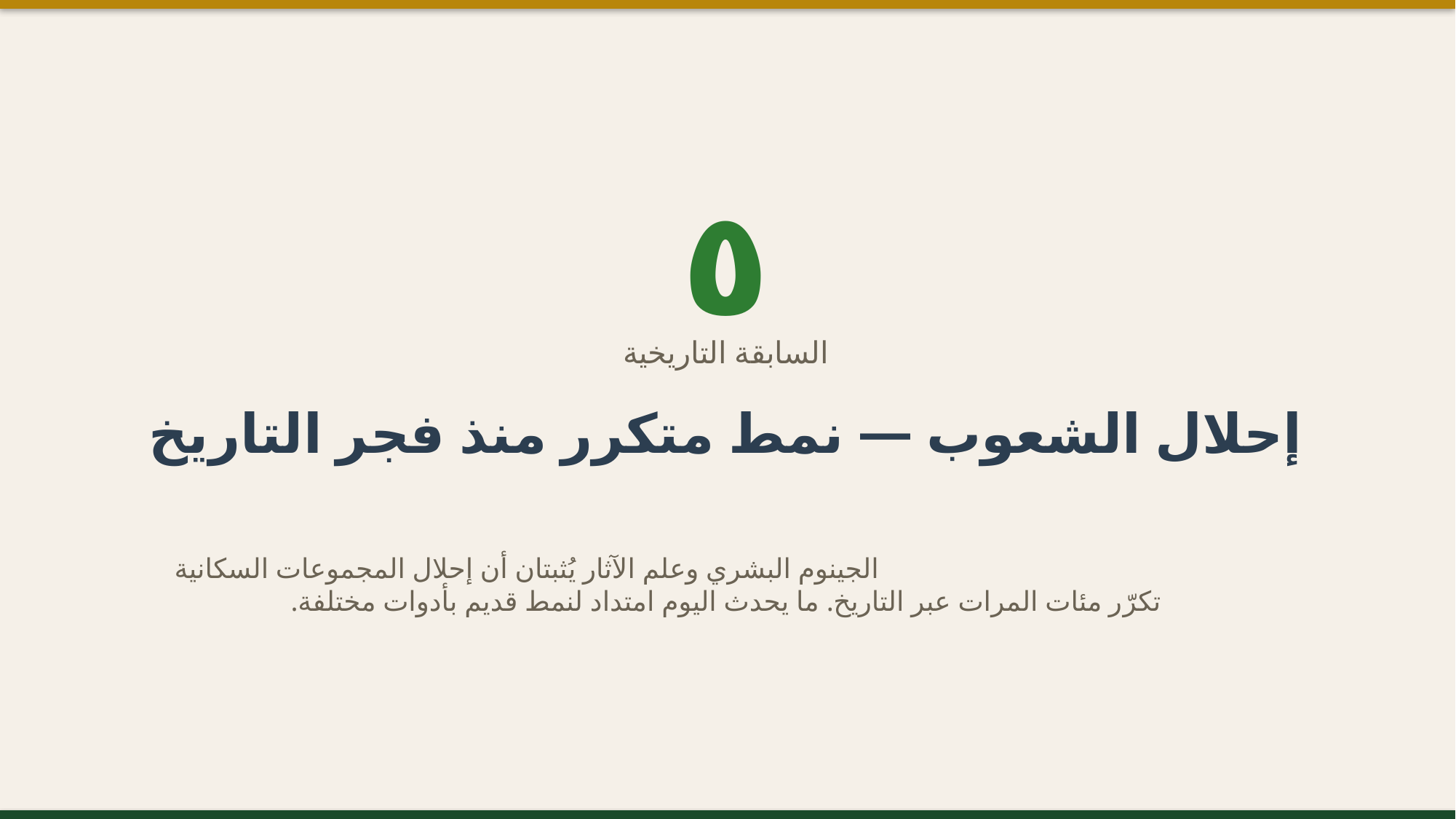

٥
السابقة التاريخية
إحلال الشعوب — نمط متكرر منذ فجر التاريخ
الجينوم البشري وعلم الآثار يُثبتان أن إحلال المجموعات السكانية
تكرّر مئات المرات عبر التاريخ. ما يحدث اليوم امتداد لنمط قديم بأدوات مختلفة.